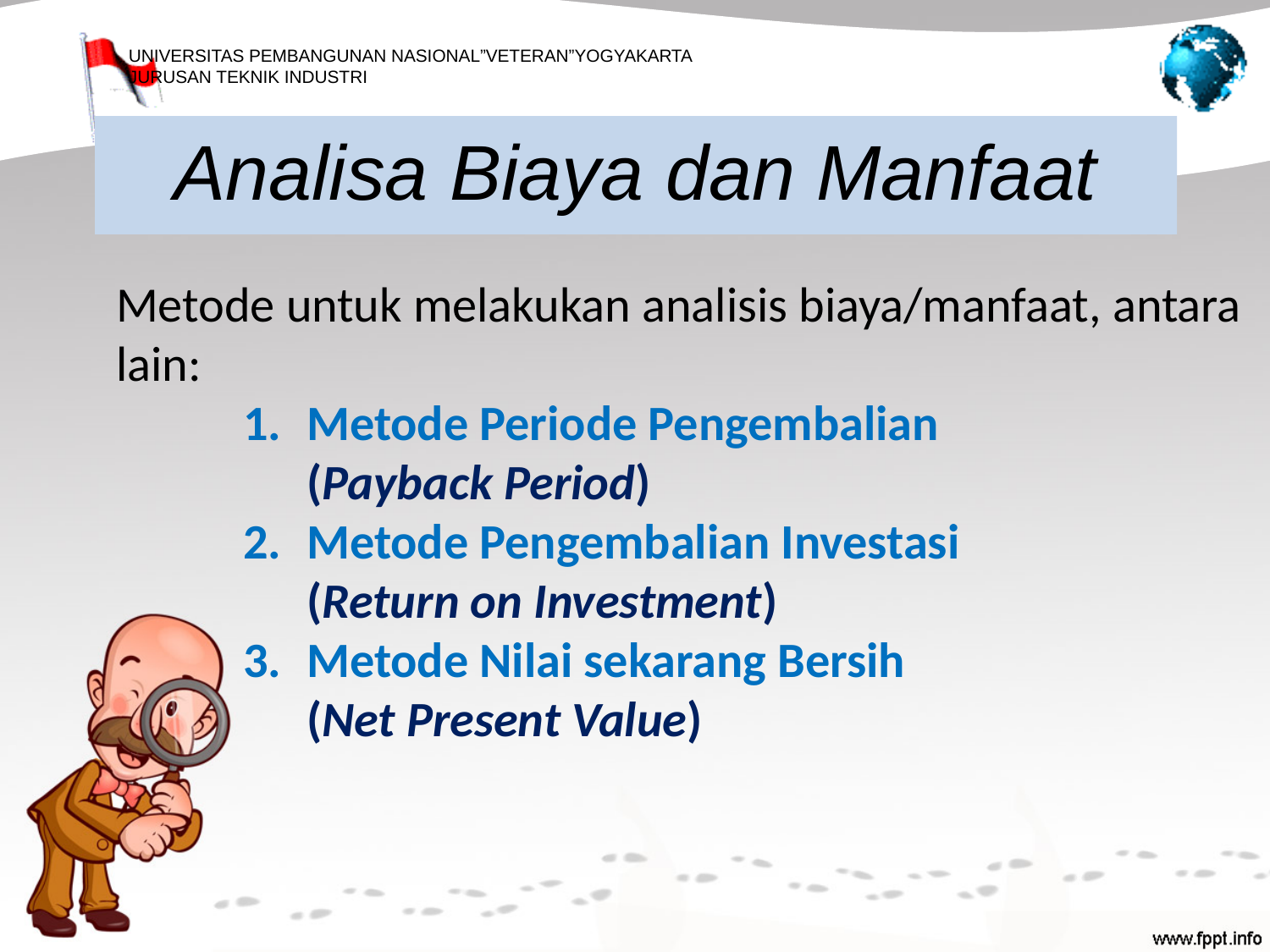

Analisa Biaya dan Manfaat
Metode untuk melakukan analisis biaya/manfaat, antara lain:
Metode Periode Pengembalian
	(Payback Period)
Metode Pengembalian Investasi
	(Return on Investment)
Metode Nilai sekarang Bersih
	(Net Present Value)